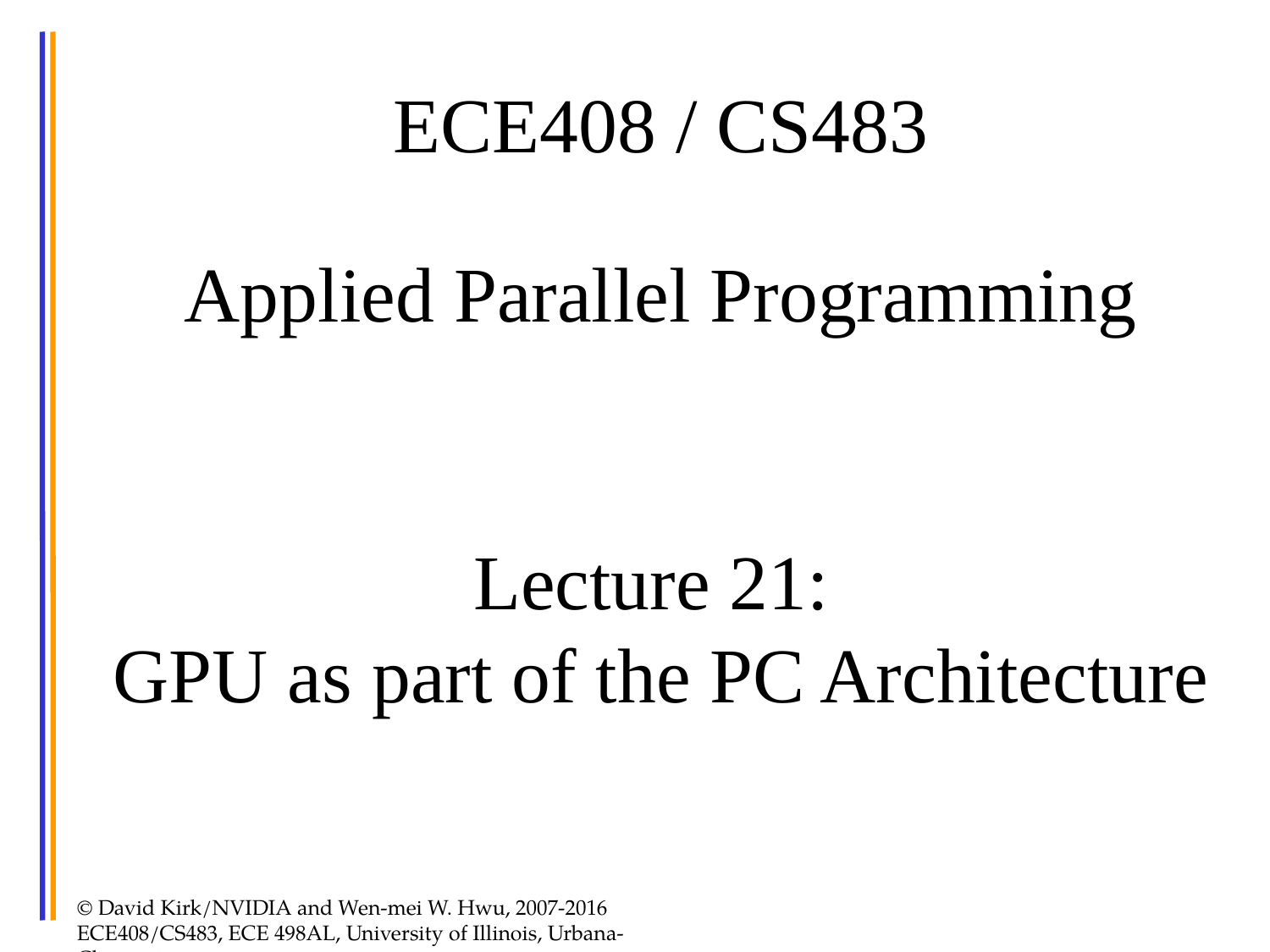

# ECE408 / CS483 Applied Parallel Programming Lecture 21: GPU as part of the PC Architecture